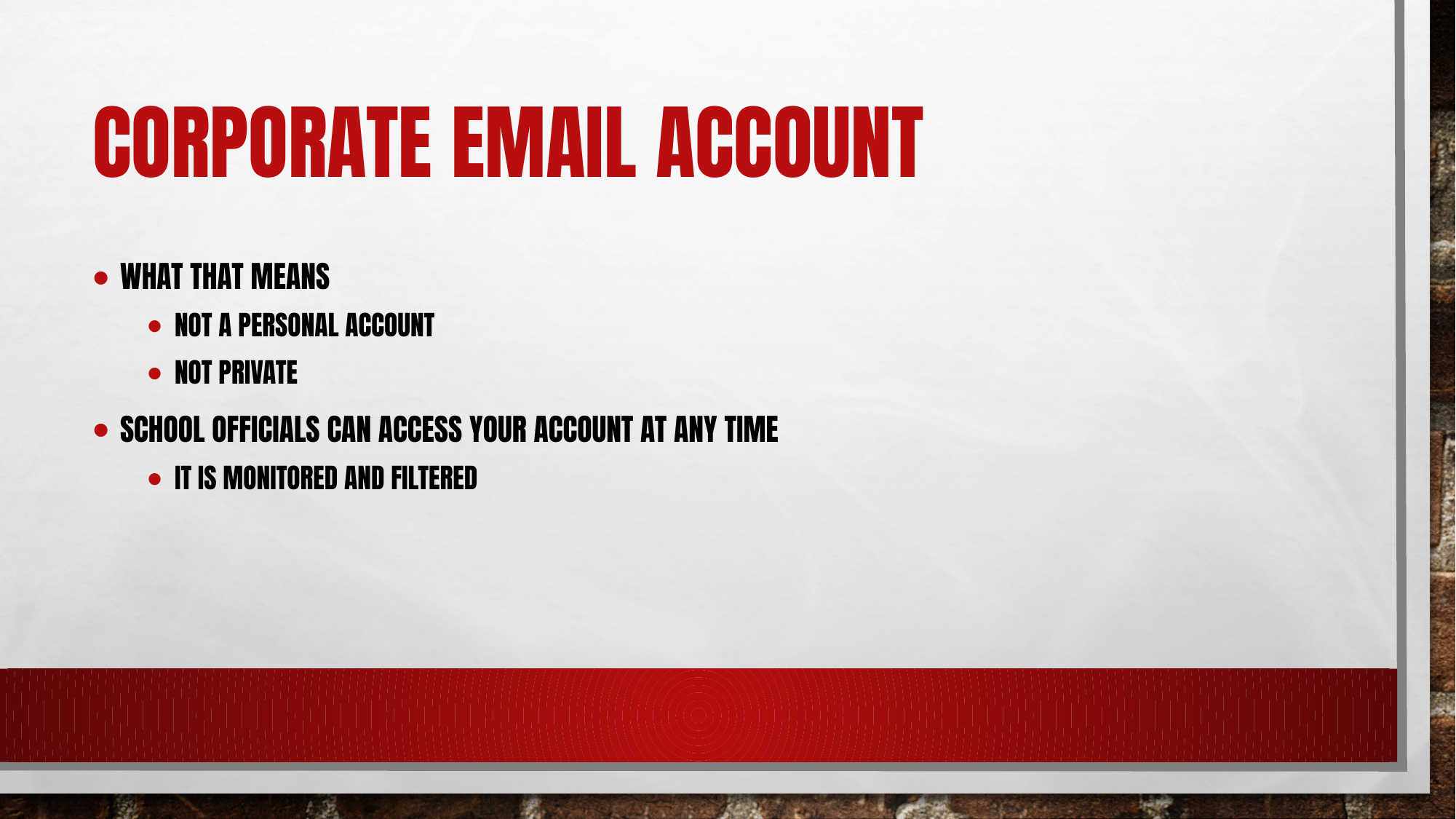

# Corporate email account
What that means
Not a personal account
Not private
School officials can access your account at any time
It is monitored and filtered